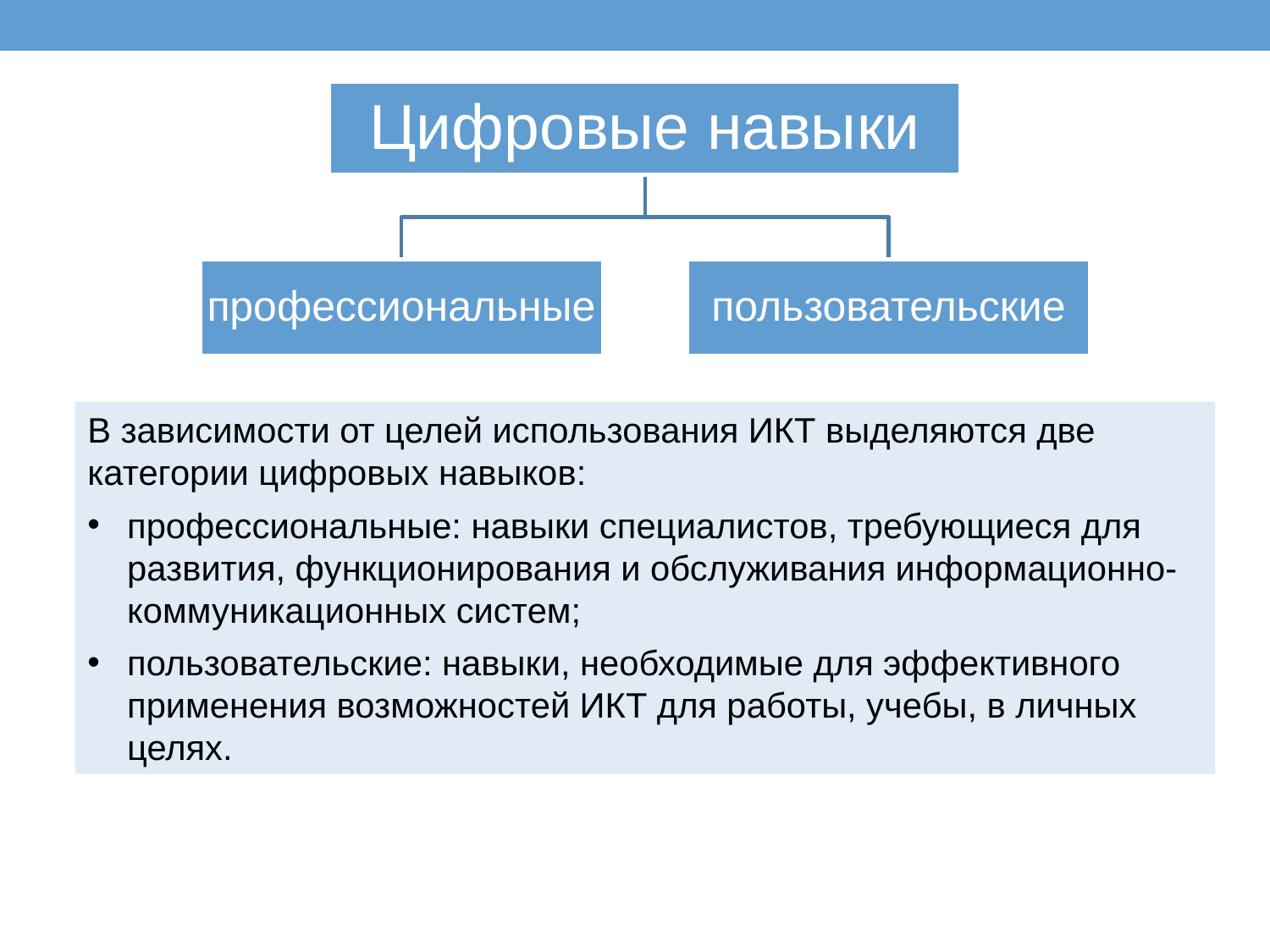

Цифровые навыки
профессиональные
пользовательские
В зависимости от целей использования ИКТ выделяются две категории цифровых навыков:
профессиональные: навыки специалистов, требующиеся для развития, функционирования и обслуживания информационно-коммуникационных систем;
пользовательские: навыки, необходимые для эффективного применения возможностей ИКТ для работы, учебы, в личных целях.